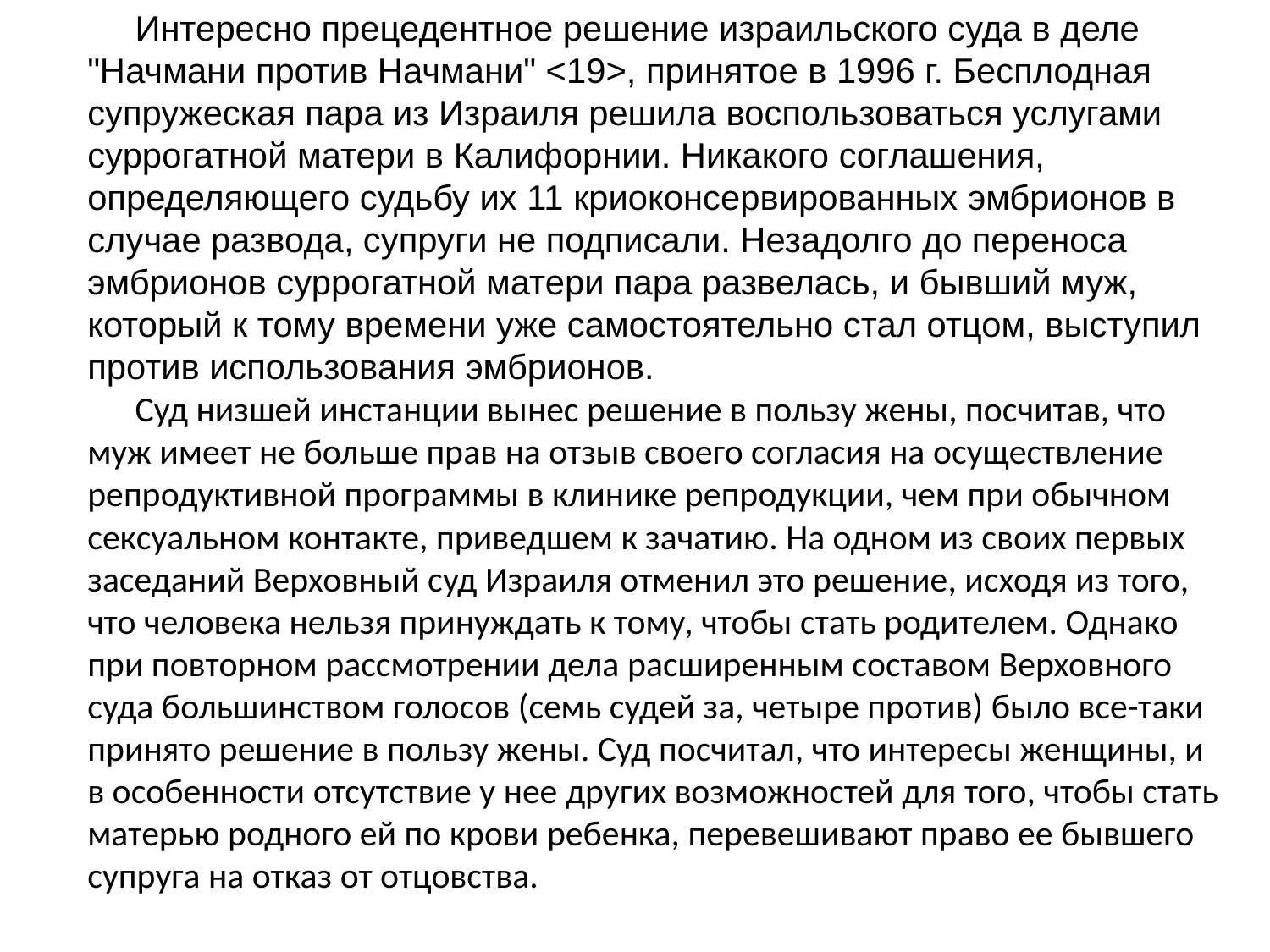

Интересно прецедентное решение израильского суда в деле "Начмани против Начмани" <19>, принятое в 1996 г. Бесплодная супружеская пара из Израиля решила воспользоваться услугами суррогатной матери в Калифорнии. Никакого соглашения, определяющего судьбу их 11 криоконсервированных эмбрионов в случае развода, супруги не подписали. Незадолго до переноса эмбрионов суррогатной матери пара развелась, и бывший муж, который к тому времени уже самостоятельно стал отцом, выступил против использования эмбрионов.
Суд низшей инстанции вынес решение в пользу жены, посчитав, что муж имеет не больше прав на отзыв своего согласия на осуществление репродуктивной программы в клинике репродукции, чем при обычном сексуальном контакте, приведшем к зачатию. На одном из своих первых заседаний Верховный суд Израиля отменил это решение, исходя из того, что человека нельзя принуждать к тому, чтобы стать родителем. Однако при повторном рассмотрении дела расширенным составом Верховного суда большинством голосов (семь судей за, четыре против) было все-таки принято решение в пользу жены. Суд посчитал, что интересы женщины, и в особенности отсутствие у нее других возможностей для того, чтобы стать матерью родного ей по крови ребенка, перевешивают право ее бывшего супруга на отказ от отцовства.